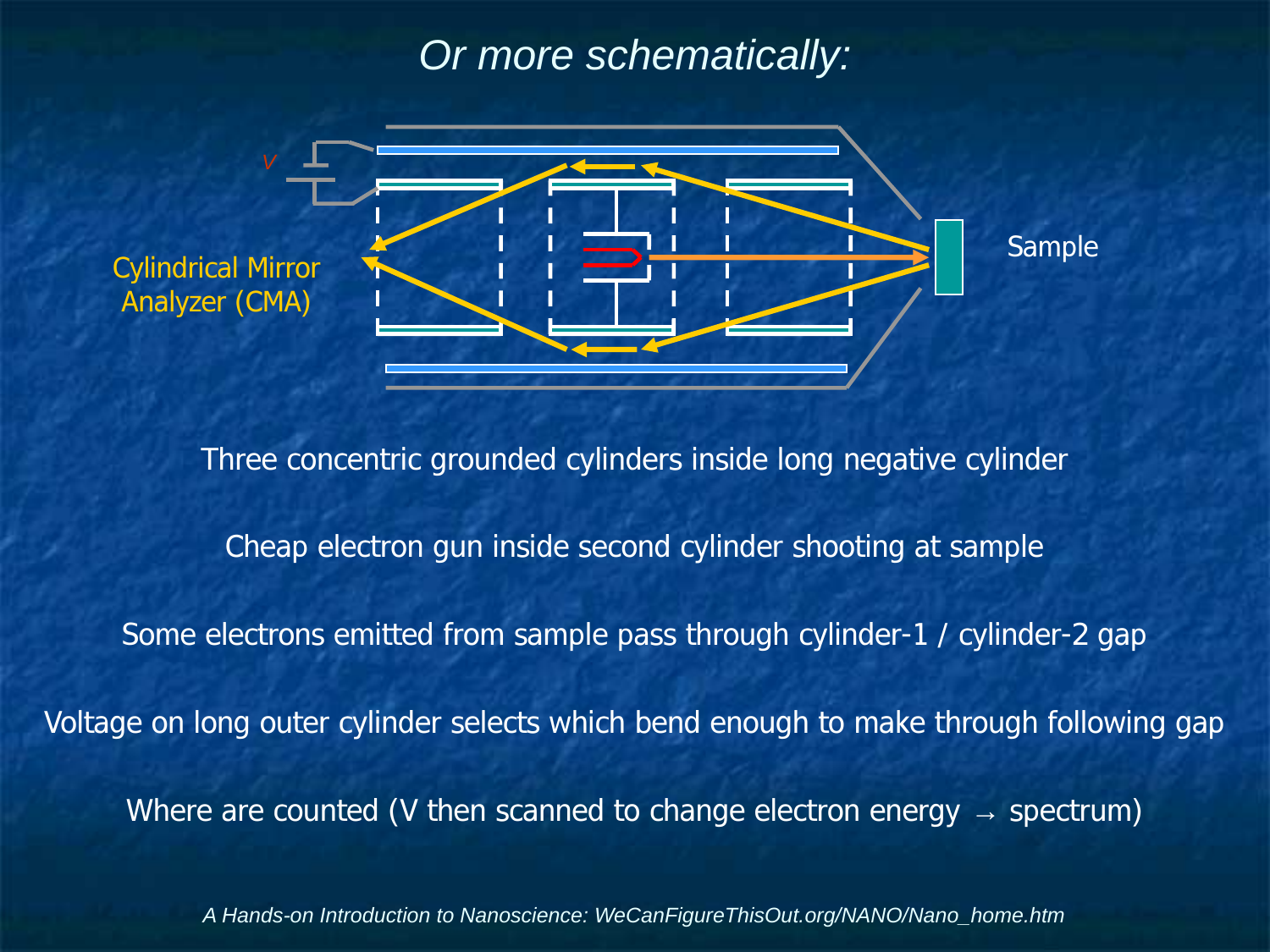

# Or more schematically:

V

Sample

Cylindrical Mirror Analyzer (CMA)

Three concentric grounded cylinders inside long negative cylinder

Cheap electron gun inside second cylinder shooting at sample

Some electrons emitted from sample pass through cylinder-1 / cylinder-2 gap

Voltage on long outer cylinder selects which bend enough to make through following gap

Where are counted (V then scanned to change electron energy → spectrum)
A Hands-on Introduction to Nanoscience: WeCanFigureThisOut.org/NANO/Nano_home.htm